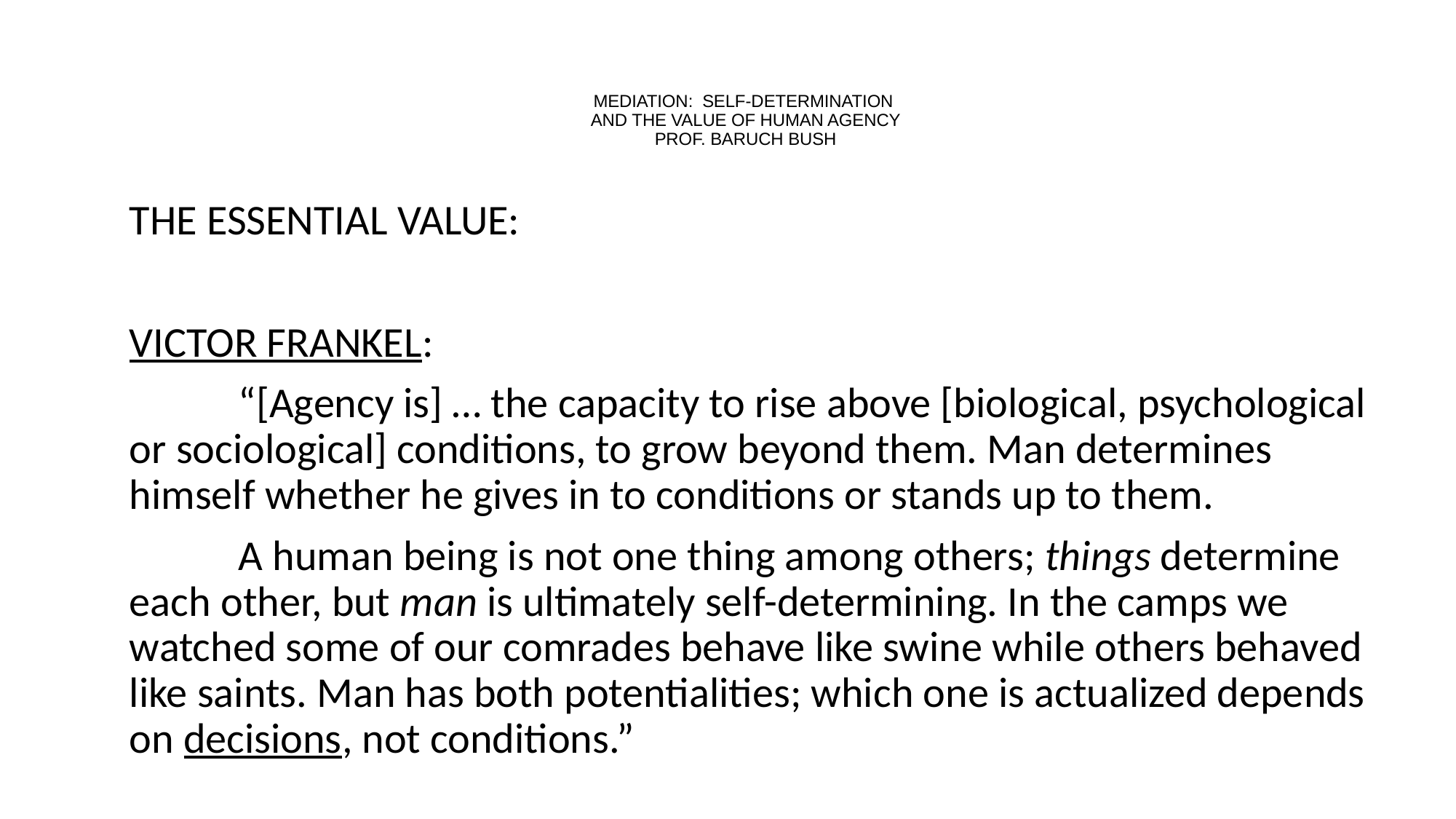

# MEDIATION:  SELF-DETERMINATION AND THE VALUE OF HUMAN AGENCY PROF. BARUCH BUSH
THE ESSENTIAL VALUE:

VICTOR FRANKEL:
	“[Agency is] … the capacity to rise above [biological, psychological or sociological] conditions, to grow beyond them. Man determines himself whether he gives in to conditions or stands up to them.
	A human being is not one thing among others; things determine each other, but man is ultimately self-determining. In the camps we watched some of our comrades behave like swine while others behaved like saints. Man has both potentialities; which one is actualized depends on decisions, not conditions.”